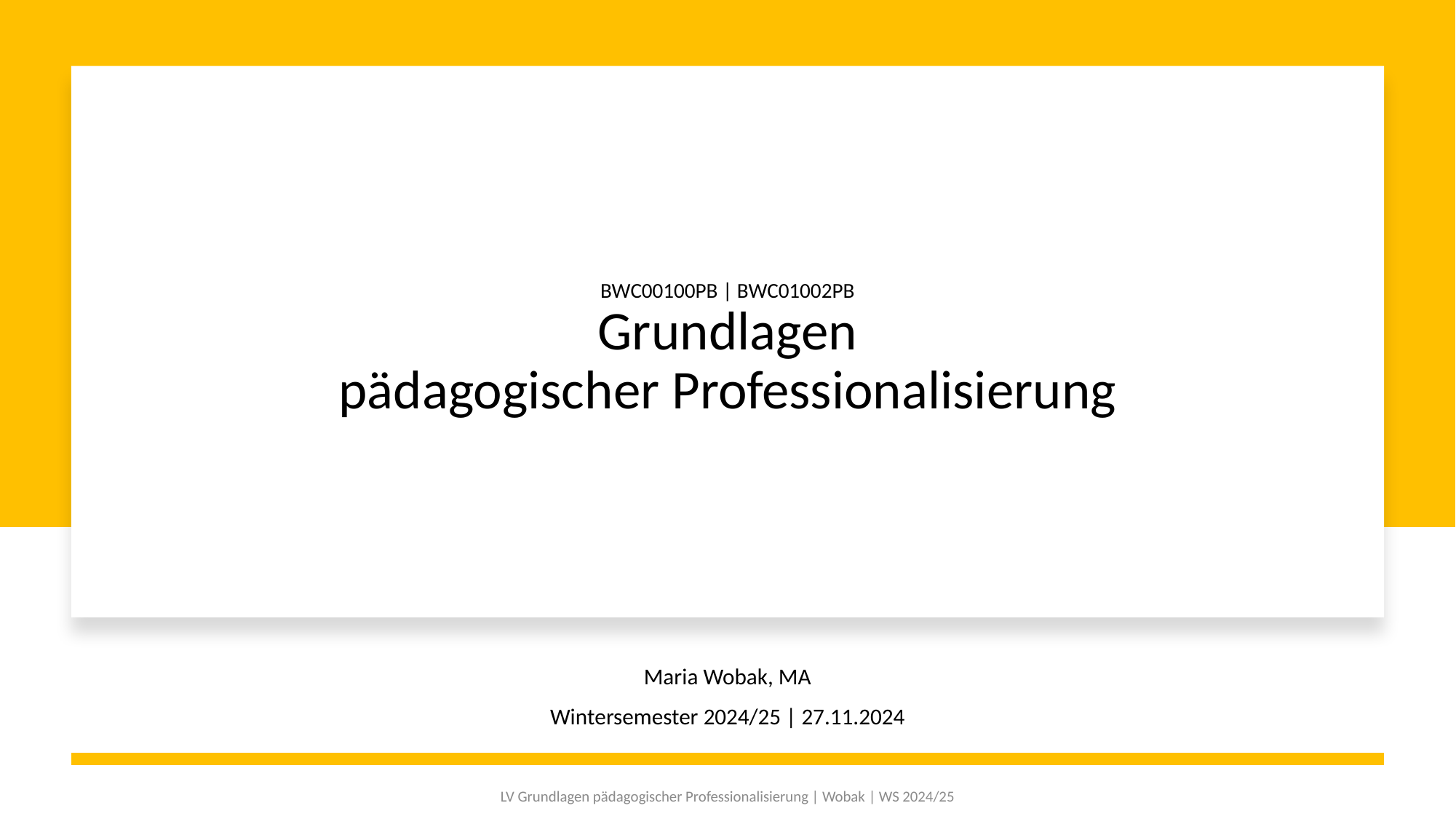

# BWC00100PB | BWC01002PB Grundlagen pädagogischer Professionalisierung
Maria Wobak, MA
Wintersemester 2024/25 | 27.11.2024
LV Grundlagen pädagogischer Professionalisierung | Wobak | WS 2024/25